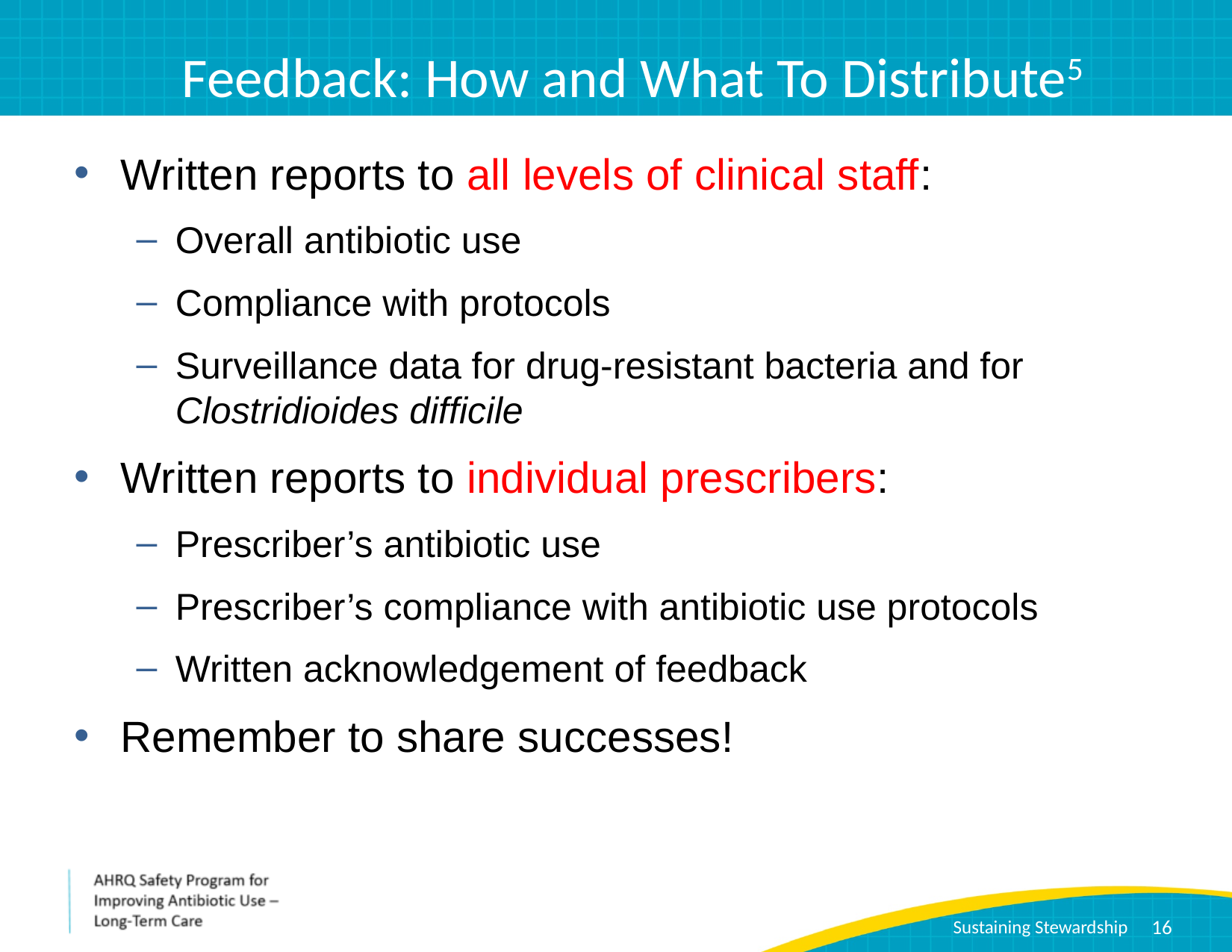

# Feedback: How and What To Distribute5
Written reports to all levels of clinical staff:
Overall antibiotic use
Compliance with protocols
Surveillance data for drug-resistant bacteria and for Clostridioides difficile
Written reports to individual prescribers:
Prescriber’s antibiotic use
Prescriber’s compliance with antibiotic use protocols
Written acknowledgement of feedback
Remember to share successes!

16